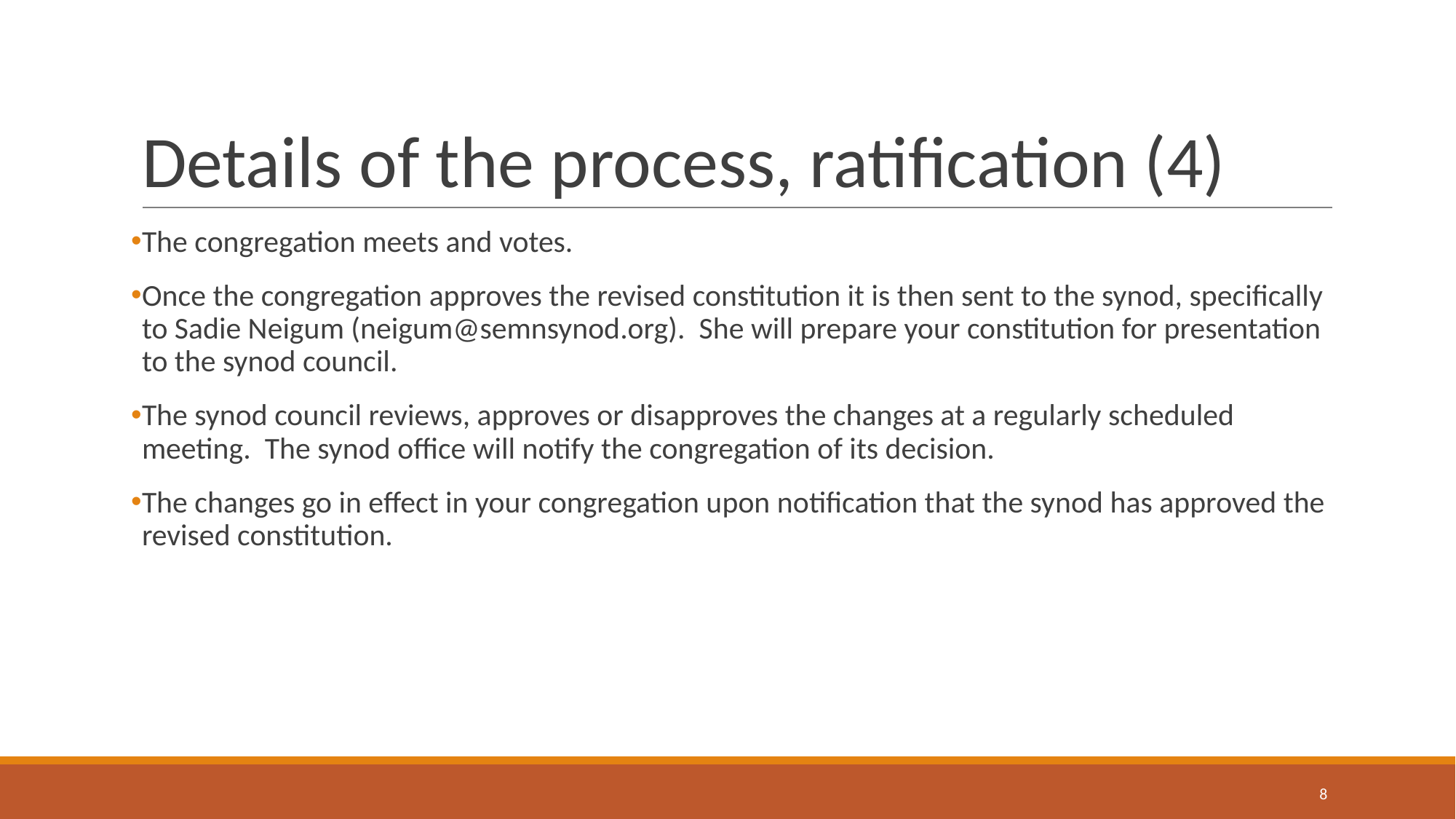

# Details of the process, ratification (4)
The congregation meets and votes.
Once the congregation approves the revised constitution it is then sent to the synod, specifically to Sadie Neigum (neigum@semnsynod.org).  She will prepare your constitution for presentation to the synod council.
The synod council reviews, approves or disapproves the changes at a regularly scheduled meeting.  The synod office will notify the congregation of its decision.
The changes go in effect in your congregation upon notification that the synod has approved the revised constitution.

8